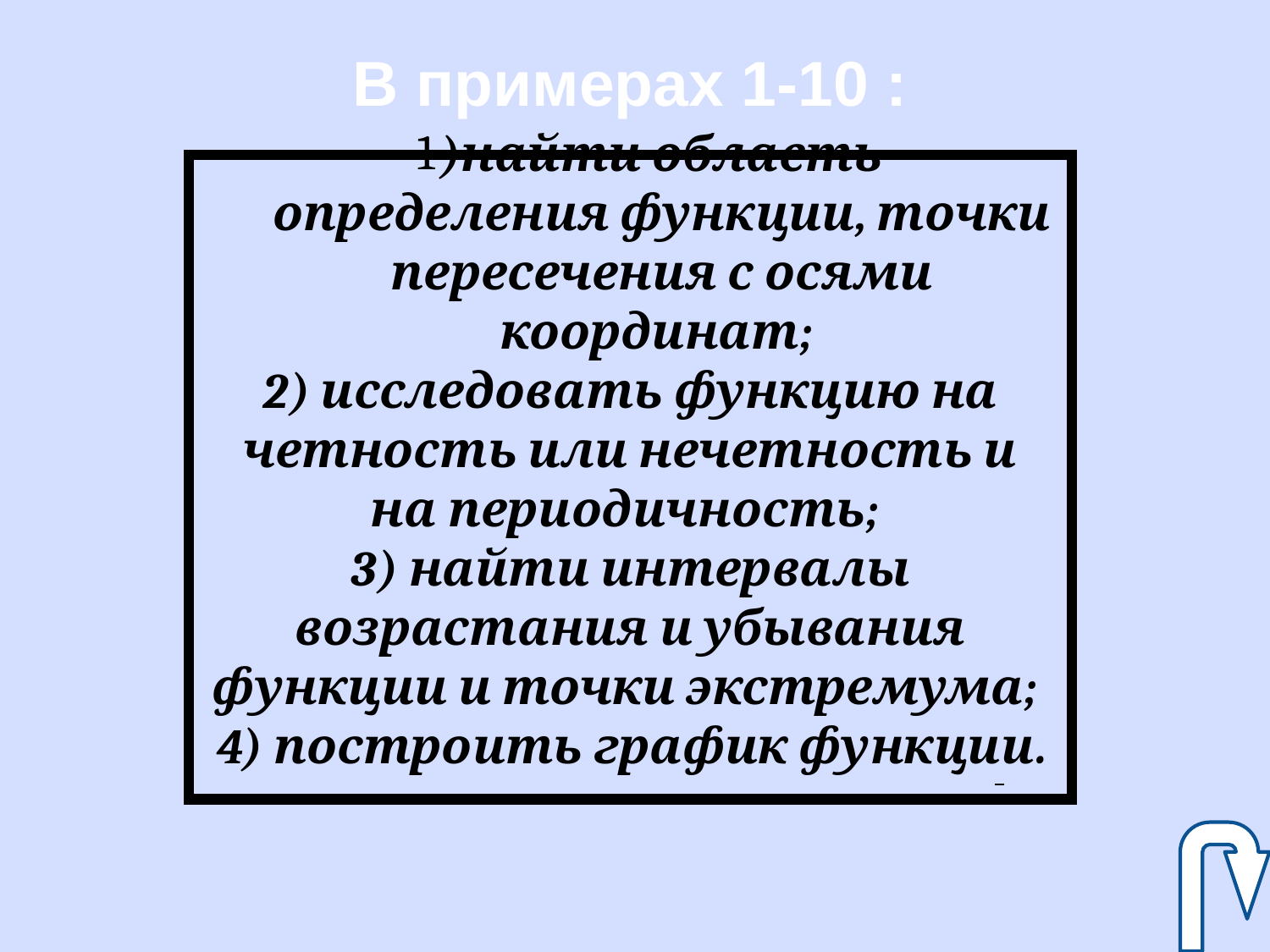

В примерах 1-10 :

)найти область определения функции, точки пересечения с осями координат;
2) исследовать функцию на четность или нечетность и на периодичность;
3) найти интервалы возрастания и убывания функции и точки экстремума;
4) построить график функции.